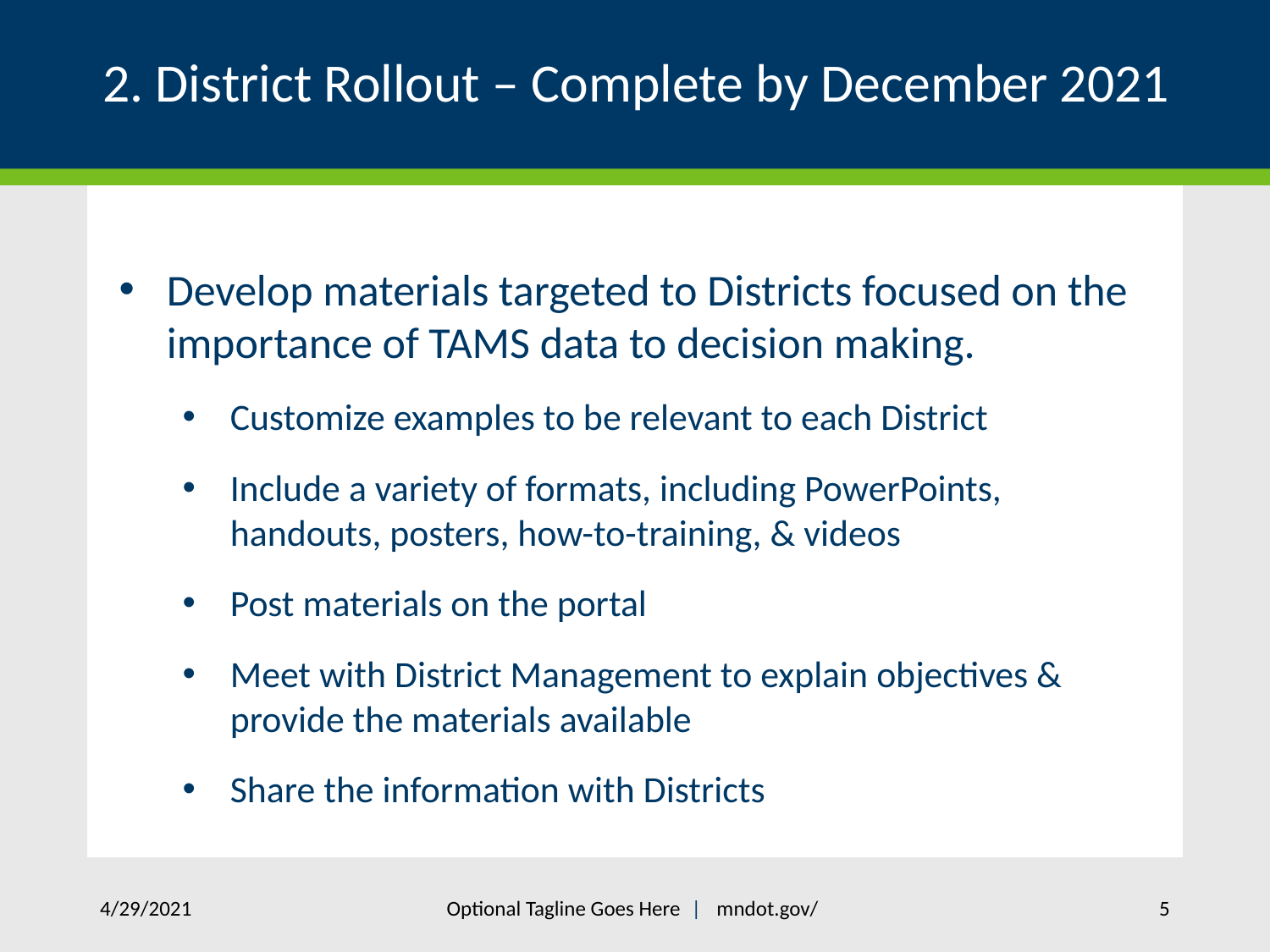

# 2. District Rollout – Complete by December 2021
Develop materials targeted to Districts focused on the importance of TAMS data to decision making.
Customize examples to be relevant to each District
Include a variety of formats, including PowerPoints, handouts, posters, how-to-training, & videos
Post materials on the portal
Meet with District Management to explain objectives & provide the materials available
Share the information with Districts
4/29/2021
Optional Tagline Goes Here |  mndot.gov/
5